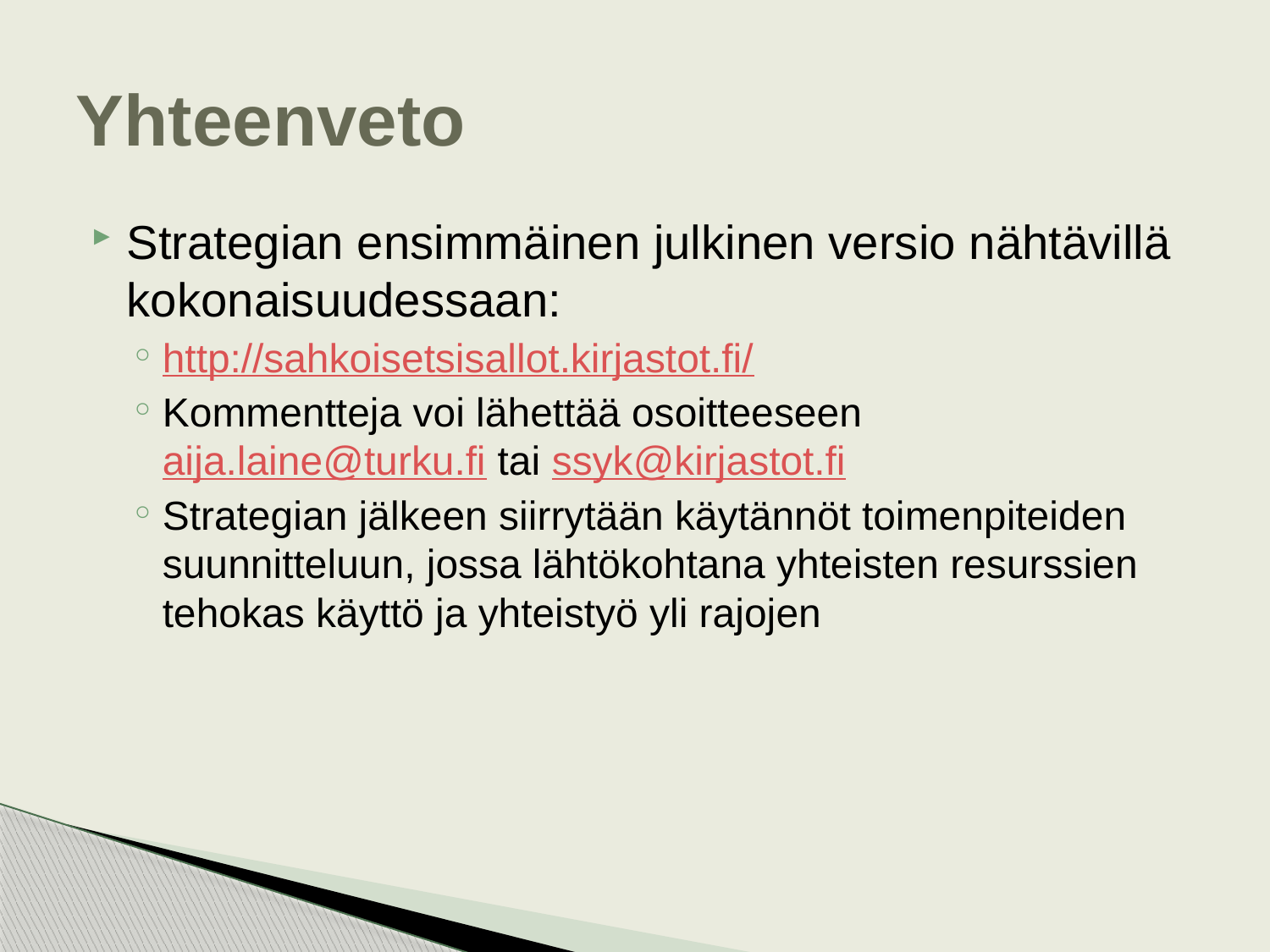

# Yhteenveto
Strategian ensimmäinen julkinen versio nähtävillä kokonaisuudessaan:
http://sahkoisetsisallot.kirjastot.fi/
Kommentteja voi lähettää osoitteeseen aija.laine@turku.fi tai ssyk@kirjastot.fi
Strategian jälkeen siirrytään käytännöt toimenpiteiden suunnitteluun, jossa lähtökohtana yhteisten resurssien tehokas käyttö ja yhteistyö yli rajojen